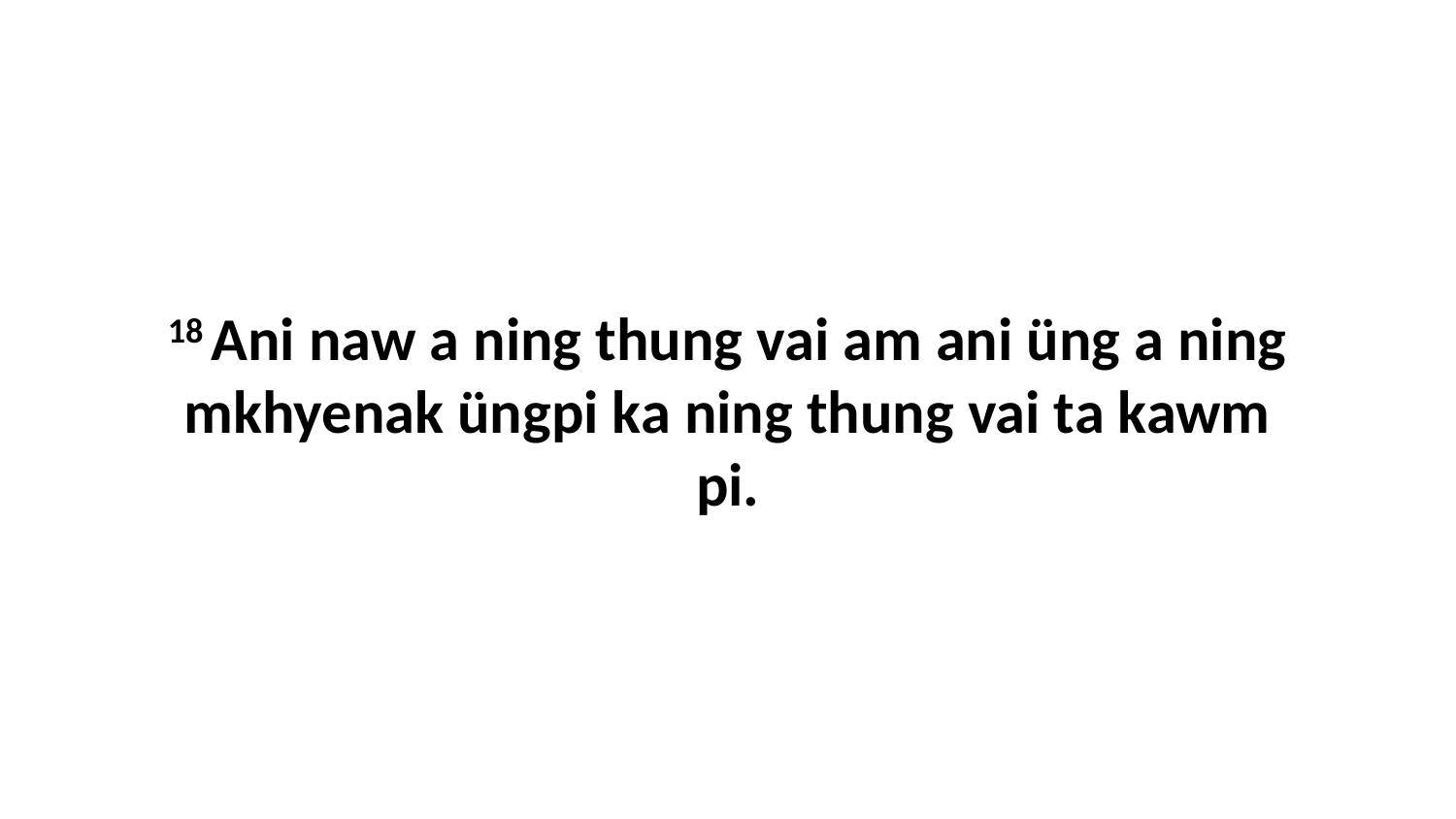

18 Ani naw a ning thung vai am ani üng a ning mkhyenak üngpi ka ning thung vai ta kawm pi.